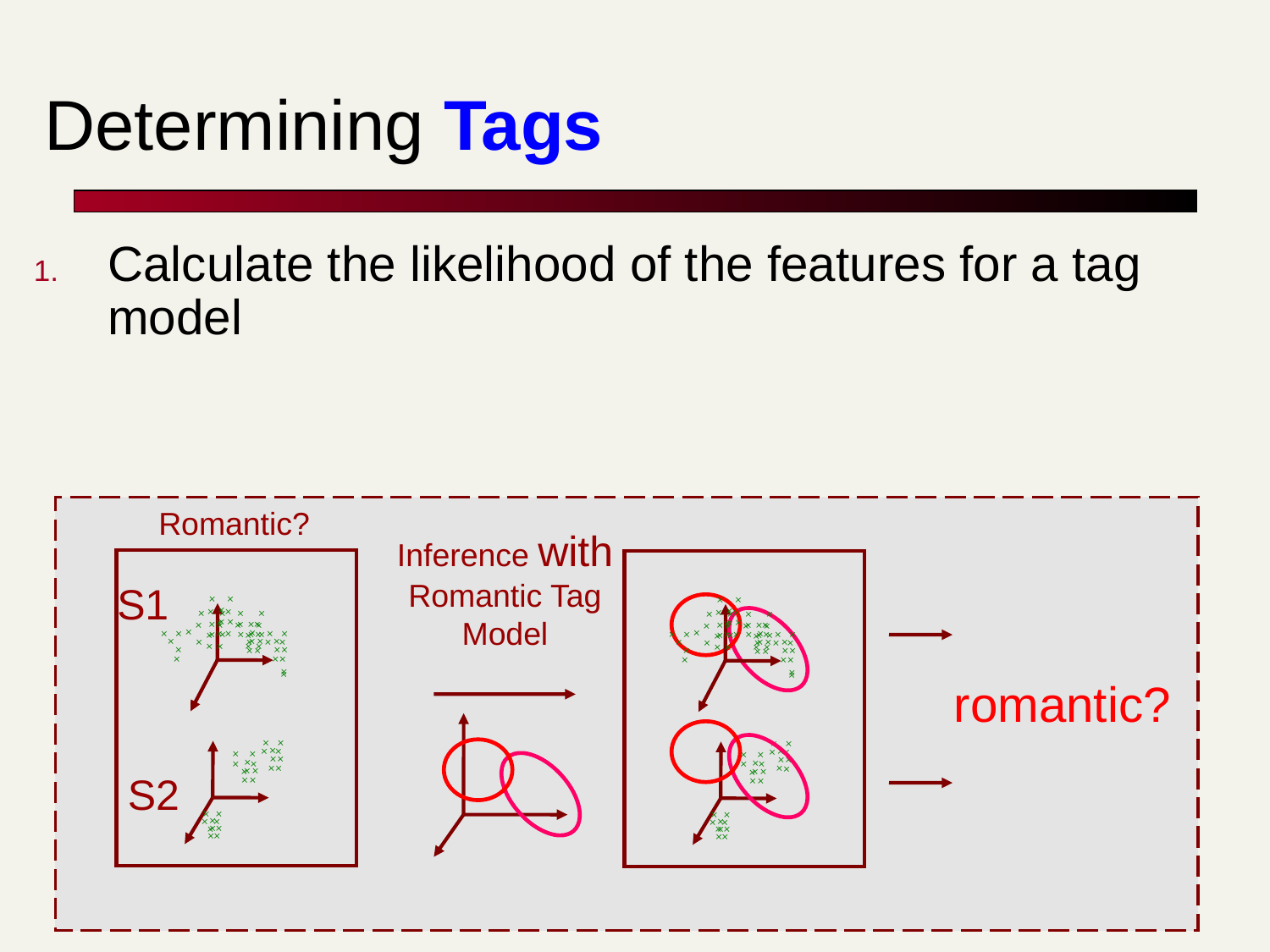

Determining Tags
Calculate the likelihood of the features for a tag model

Romantic?
Inference with
Romantic Tag Model

S1
+
+
+
+
+
+
+
+
+
+
+
+

+
+
+
+
+
+
+
+
+
+
+
+
+
+
+
+
+
+
+
+
+
+
+
+
+

+
+

+
+
+
+
+
+
+
+
+
+
+
+
+
+
+
+
+
+
+
+
+
+
+
+
+
+
+

+
+
+
+
+
+
+
+
+
+
+

+
+
+
+
+
+
+
+
+
+
+
+
+
+
+
+
+
+
+
+
+
+
+
+
+
+
+
+
+

+
+
+
+
+

+
+
+
+
+

romantic?

+
+
+
+
+
+
+

+
+

+
+
+
+
+
+
+
+
+
+
+
+
+
+
+
+
+

+
+

+
+
+

+
+
+
+
+
S2
+
+

+
+
+
+
+
+
+
+
+
+

+
+
+
+
+
+
+
+

+
+